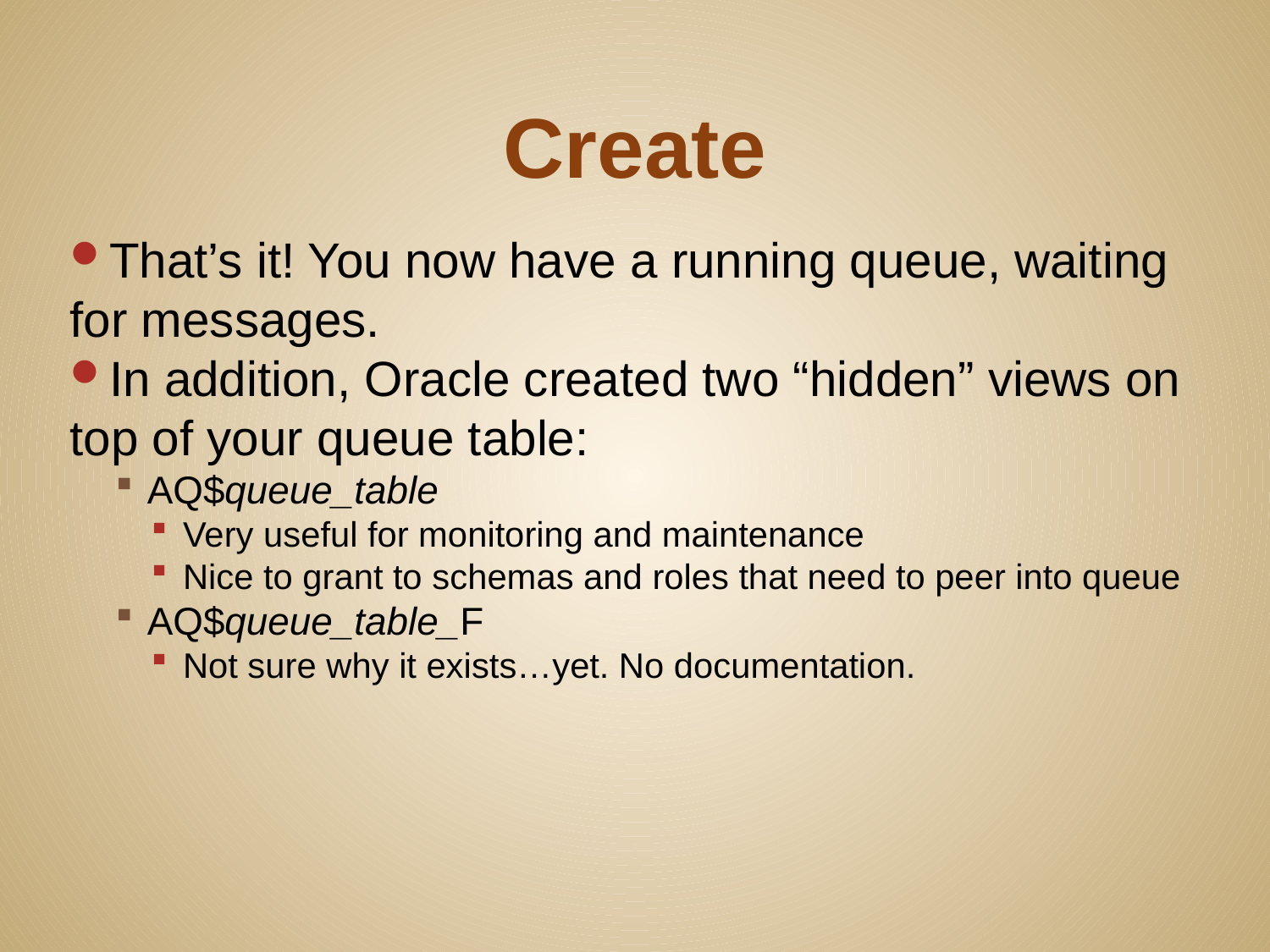

# Create
That’s it! You now have a running queue, waiting for messages.
In addition, Oracle created two “hidden” views on top of your queue table:
AQ$queue_table
Very useful for monitoring and maintenance
Nice to grant to schemas and roles that need to peer into queue
AQ$queue_table_F
Not sure why it exists…yet. No documentation.